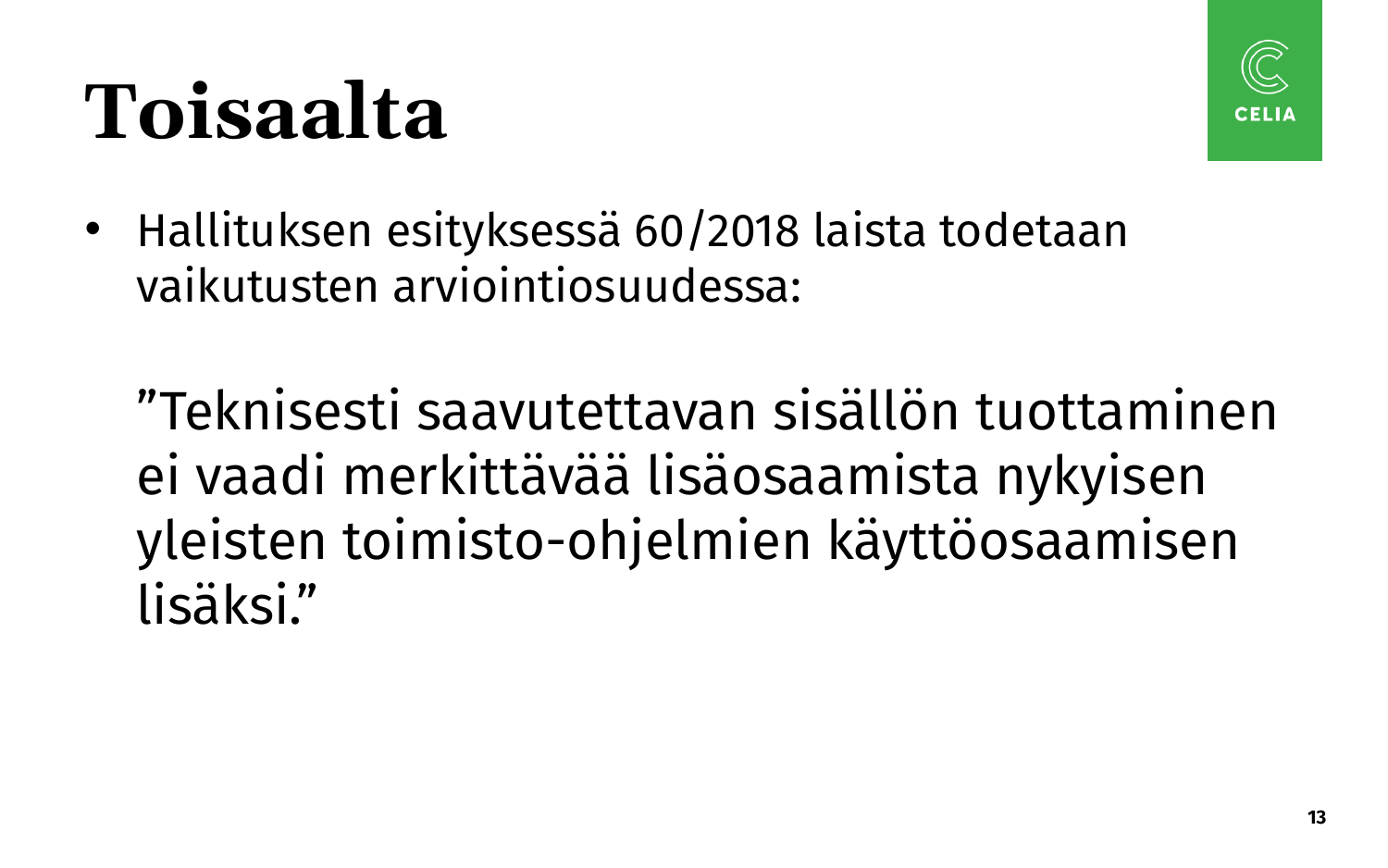

# Toisaalta
Hallituksen esityksessä 60/2018 laista todetaan vaikutusten arviointiosuudessa:
”Teknisesti saavutettavan sisällön tuottaminen ei vaadi merkittävää lisäosaamista nykyisen yleisten toimisto-ohjelmien käyttöosaamisen lisäksi.”

13